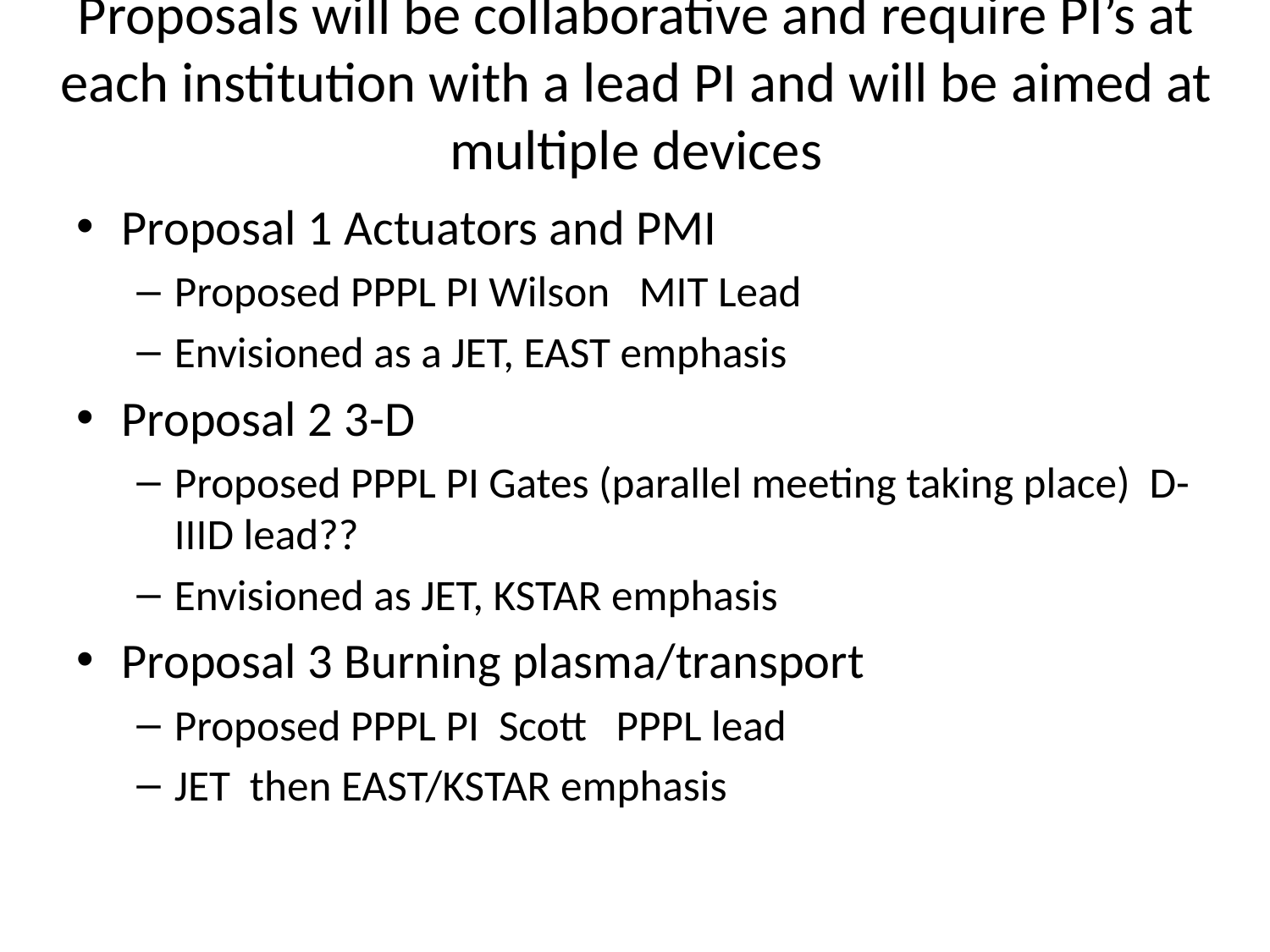

# Proposals will be collaborative and require PI’s at each institution with a lead PI and will be aimed at multiple devices
Proposal 1 Actuators and PMI
Proposed PPPL PI Wilson   MIT Lead
Envisioned as a JET, EAST emphasis
Proposal 2 3-D
Proposed PPPL PI Gates (parallel meeting taking place)  D-IIID lead??
Envisioned as JET, KSTAR emphasis
Proposal 3 Burning plasma/transport
Proposed PPPL PI  Scott   PPPL lead
JET  then EAST/KSTAR emphasis